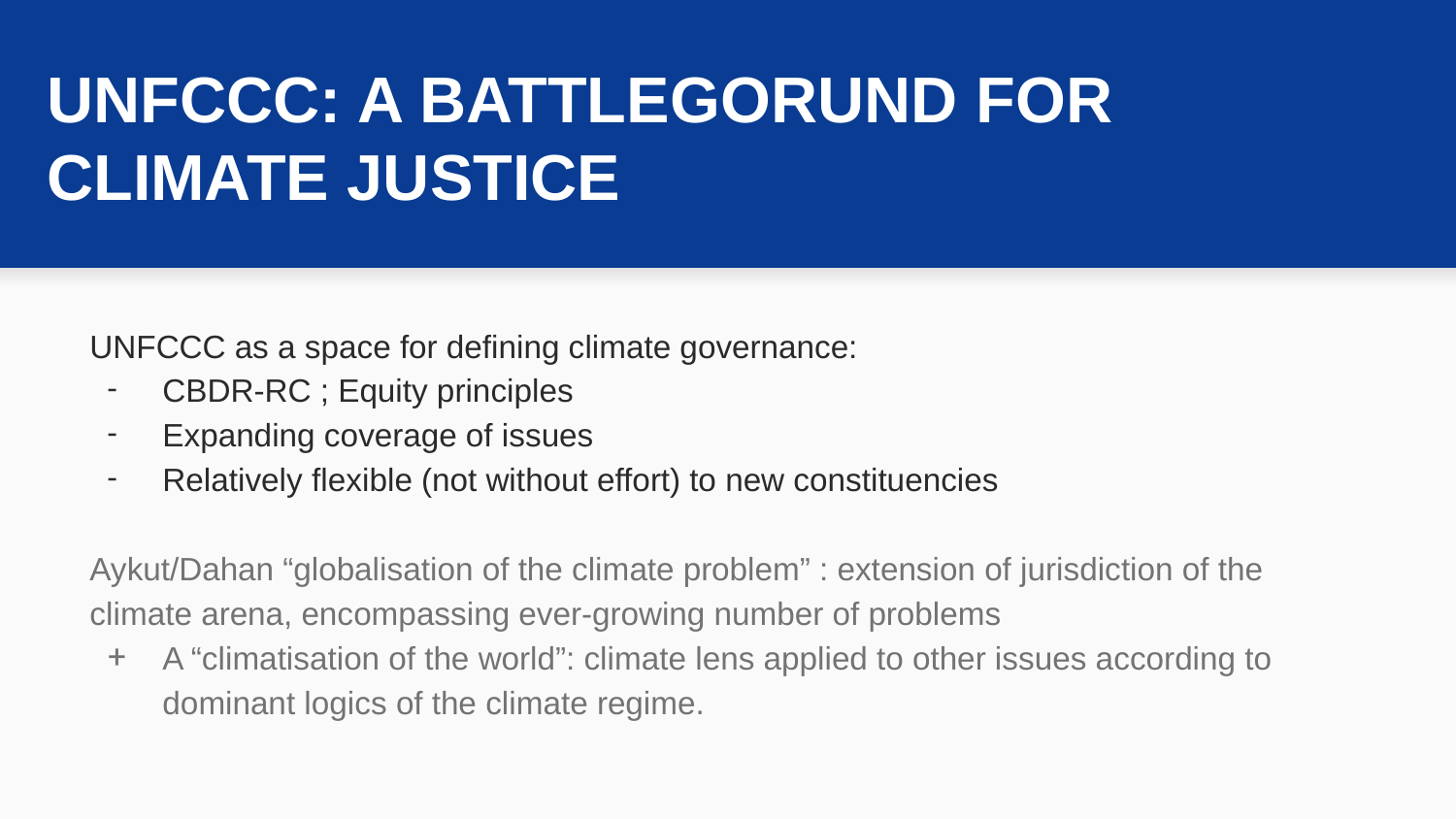

# UNFCCC: A BATTLEGORUND FOR CLIMATE JUSTICE
UNFCCC as a space for defining climate governance:
CBDR-RC ; Equity principles
Expanding coverage of issues
Relatively flexible (not without effort) to new constituencies

Aykut/Dahan “globalisation of the climate problem” : extension of jurisdiction of the climate arena, encompassing ever-growing number of problems
A “climatisation of the world”: climate lens applied to other issues according to dominant logics of the climate regime.